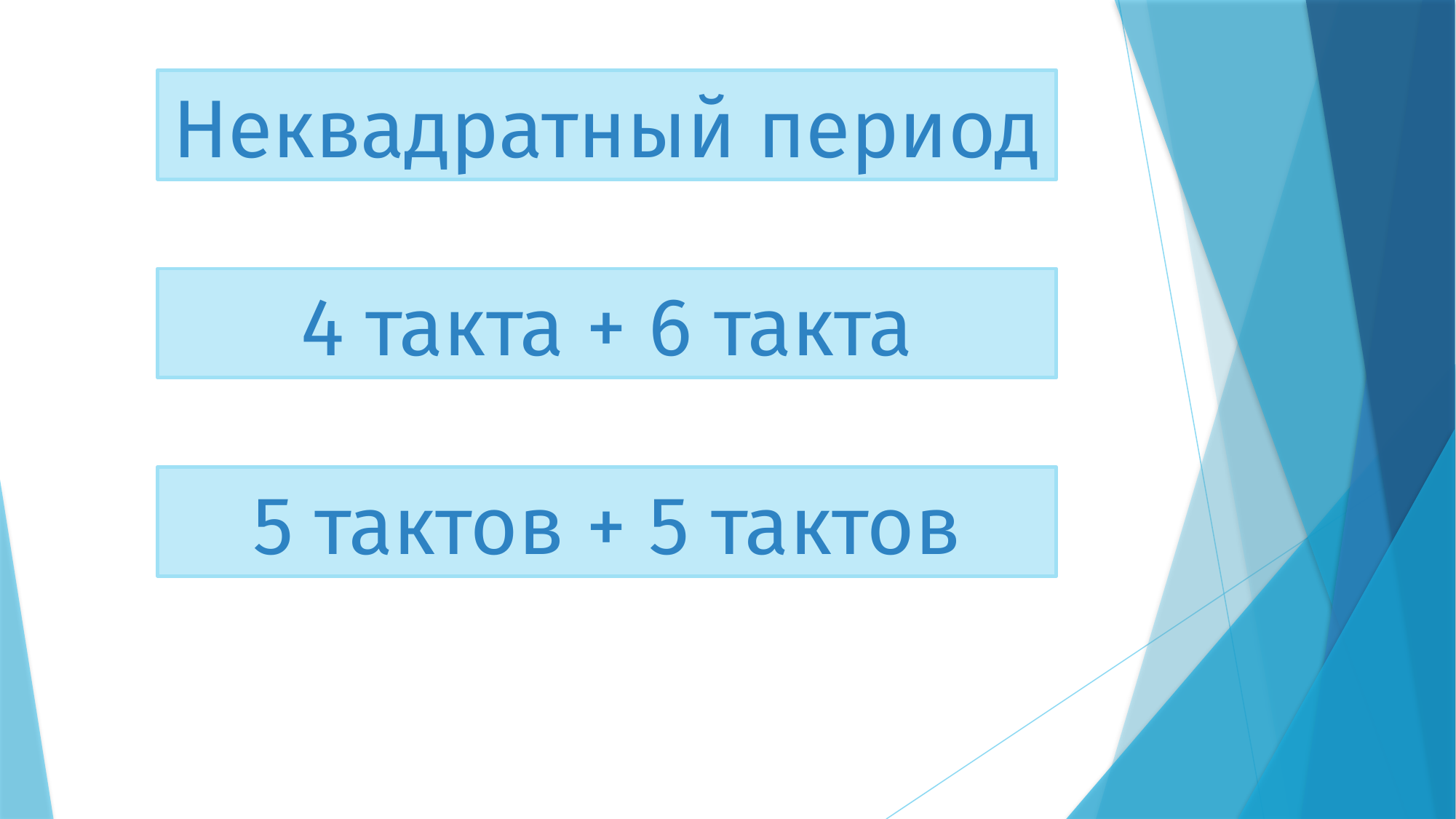

Неквадратный период
4 такта + 6 такта
5 тактов + 5 тактов